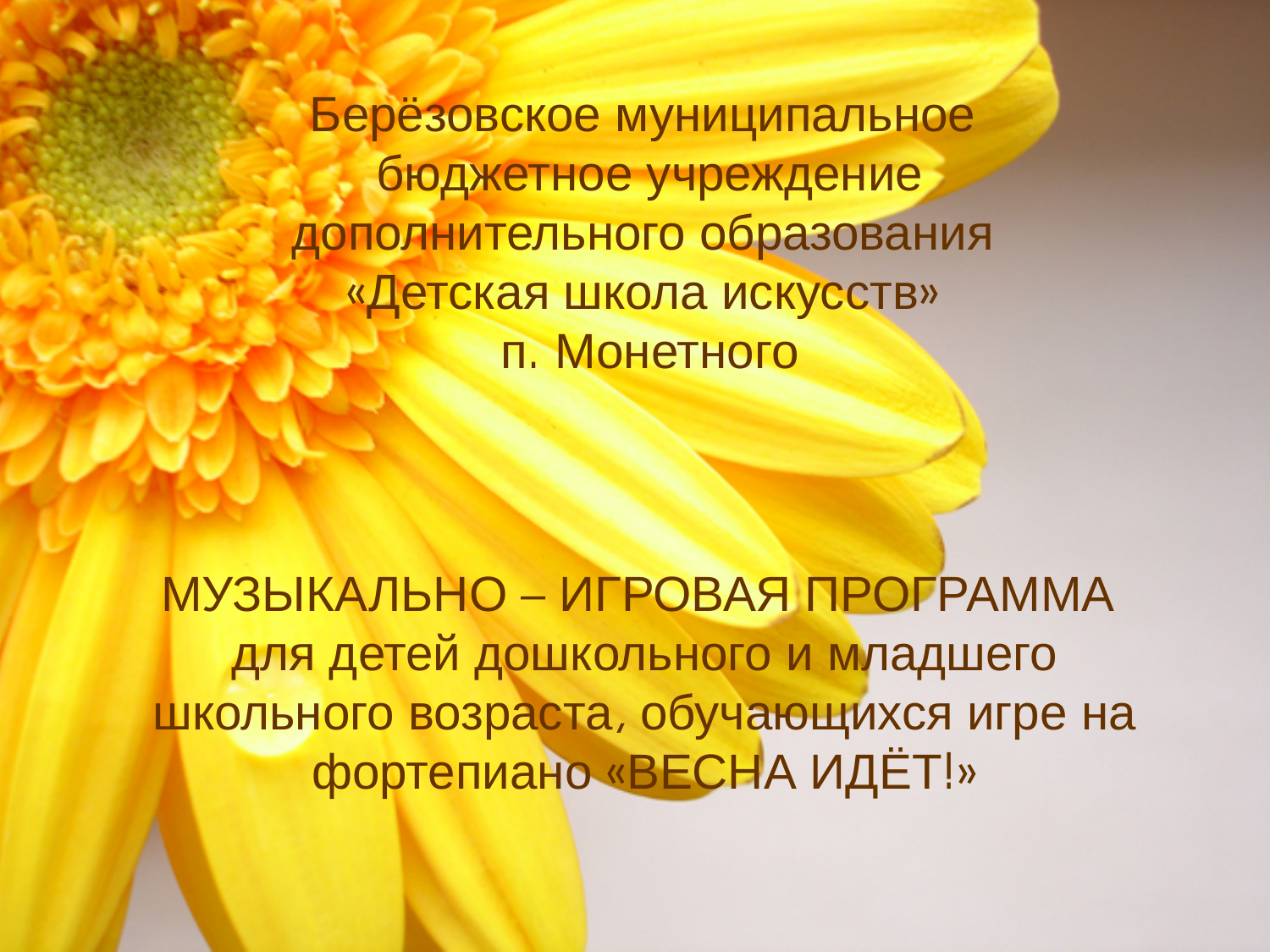

Берёзовское муниципальное  бюджетное учреждение дополнительного образования
«Детская школа искусств»
п. Монетного
МУЗЫКАЛЬНО – ИГРОВАЯ ПРОГРАММА
для детей дошкольного и младшего школьного возраста, обучающихся игре на фортепиано «ВЕСНА ИДЁТ!»